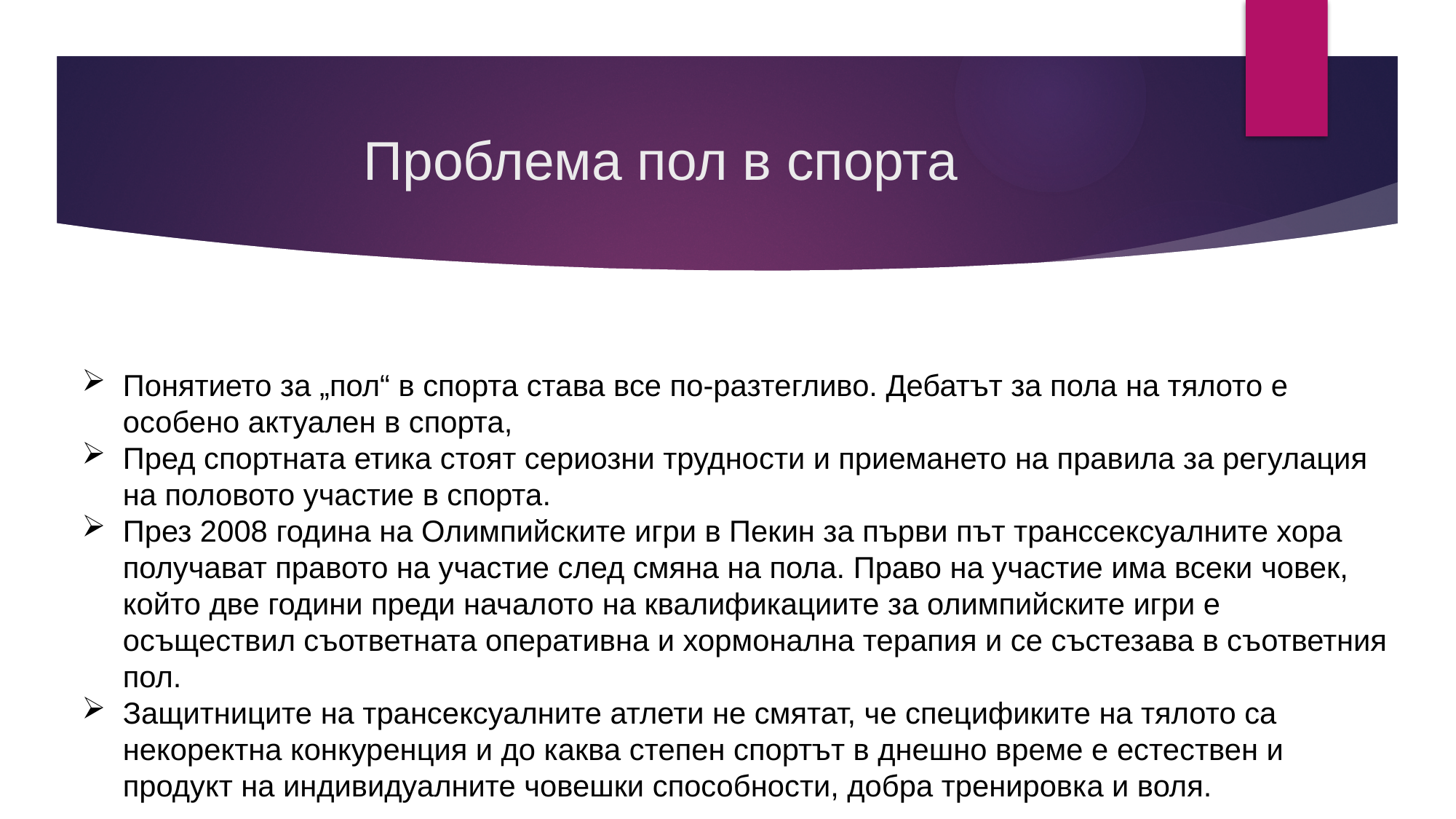

# Проблема пол в спорта
Понятието за „пол“ в спорта става все по-разтегливо. Дебатът за пола на тялото е особено актуален в спорта,
Пред спортната етика стоят сериозни трудности и приемането на правила за регулация на половото участие в спорта.
През 2008 година на Олимпийските игри в Пекин за първи път транссексуалните хора получават правото на участие след смяна на пола. Право на участие има всеки човек, който две години преди началото на квалификациите за олимпийските игри е осъществил съответната оперативна и хормонална терапия и се състезава в съответния пол.
Защитниците на трансексуалните атлети не смятат, че спецификите на тялото са некоректна конкуренция и до каква степен спортът в днешно време е естествен и продукт на индивидуалните човешки способности, добра тренировка и воля.